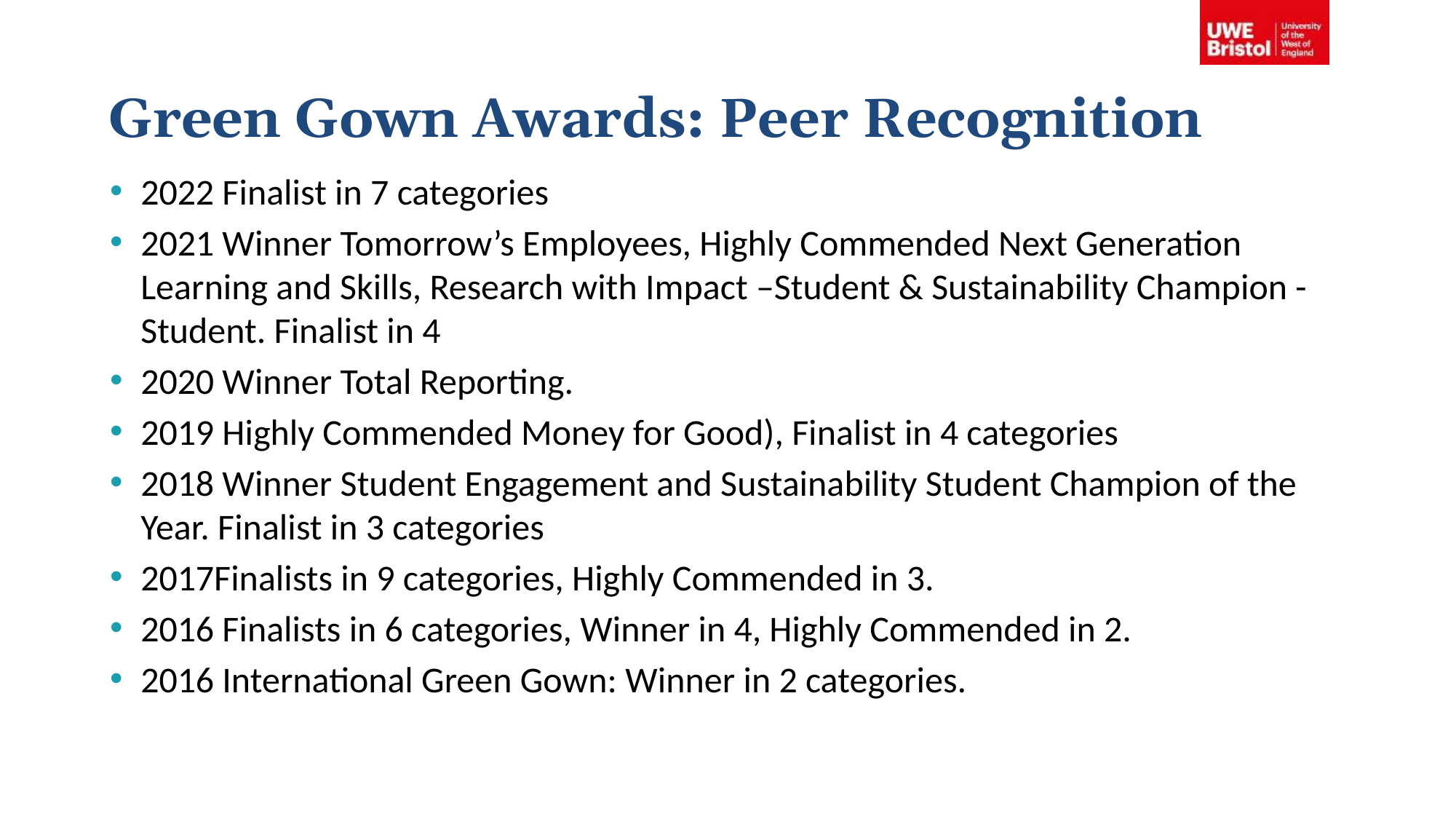

# Green Gown Awards: Peer Recognition
2022 Finalist in 7 categories
2021 Winner Tomorrow’s Employees, Highly Commended Next Generation Learning and Skills, Research with Impact –Student & Sustainability Champion - Student. Finalist in 4
2020 Winner Total Reporting.
2019 Highly Commended Money for Good), Finalist in 4 categories
2018 Winner Student Engagement and Sustainability Student Champion of the Year. Finalist in 3 categories
2017Finalists in 9 categories, Highly Commended in 3.
2016 Finalists in 6 categories, Winner in 4, Highly Commended in 2.
2016 International Green Gown: Winner in 2 categories.